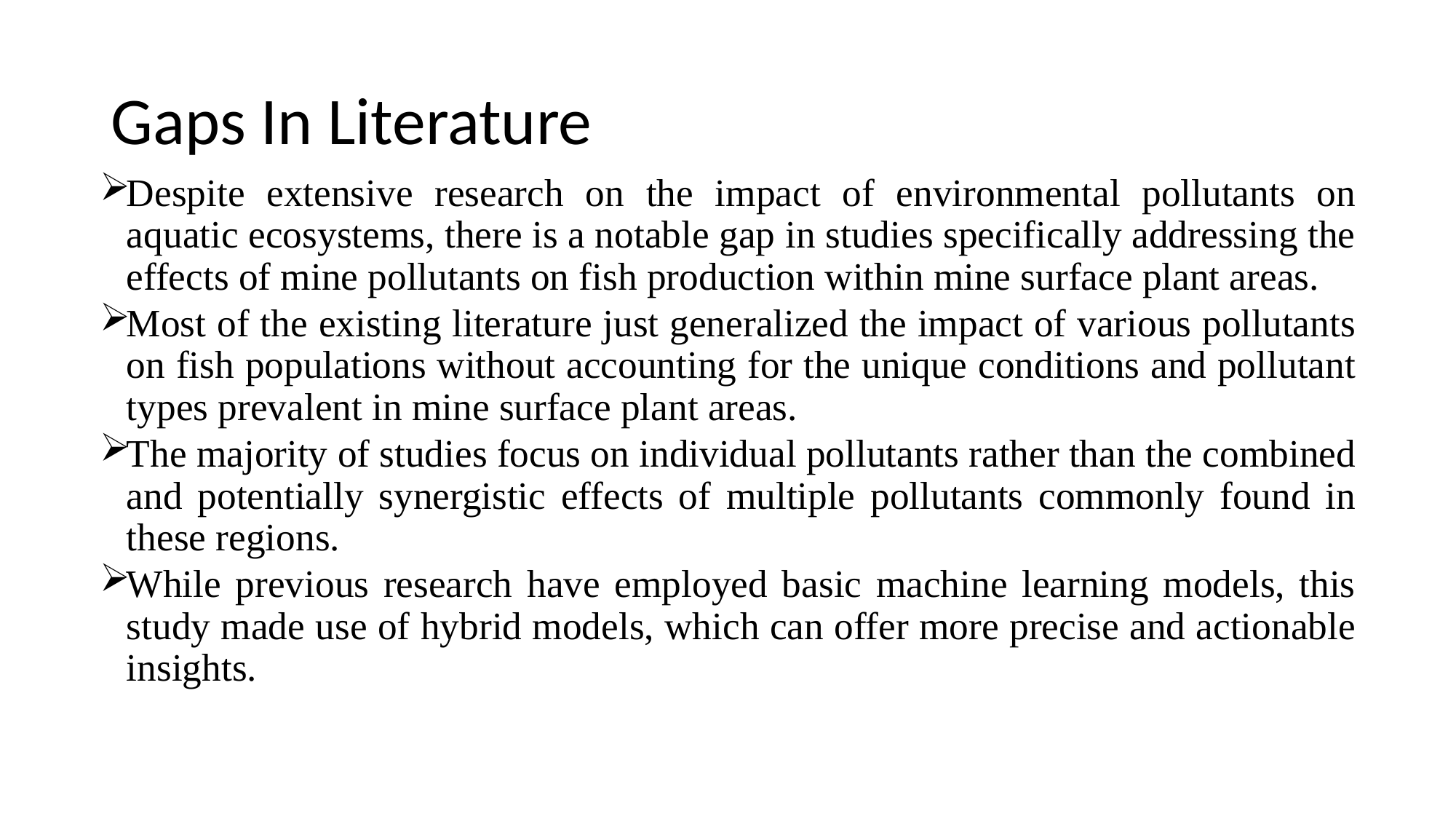

# Gaps In Literature

Despite extensive research on the impact of environmental pollutants on aquatic ecosystems, there is a notable gap in studies specifically addressing the effects of mine pollutants on fish production within mine surface plant areas.
Most of the existing literature just generalized the impact of various pollutants on fish populations without accounting for the unique conditions and pollutant types prevalent in mine surface plant areas.
The majority of studies focus on individual pollutants rather than the combined and potentially synergistic effects of multiple pollutants commonly found in these regions.
While previous research have employed basic machine learning models, this study made use of hybrid models, which can offer more precise and actionable insights.